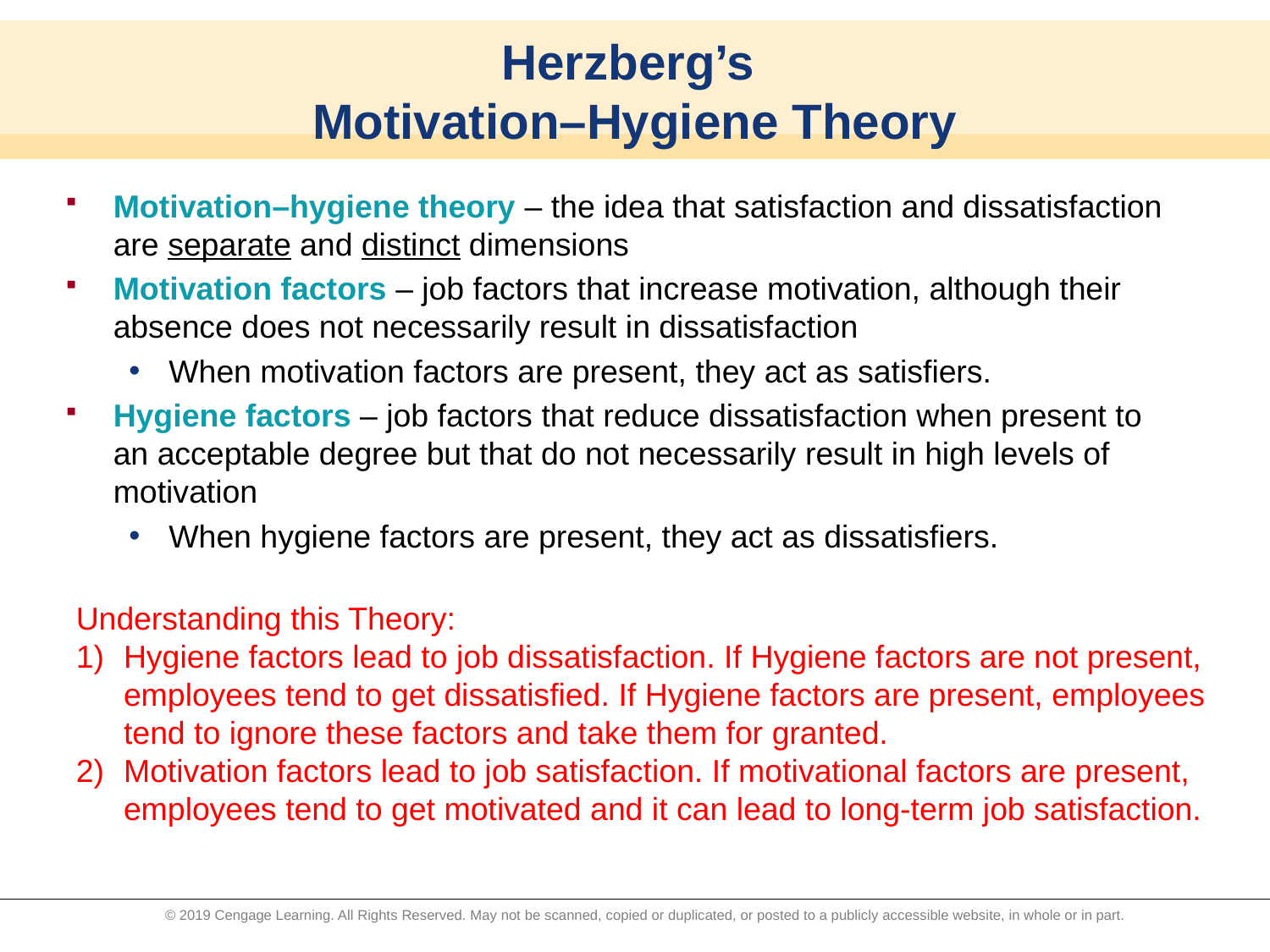

# Herzberg’s Motivation–Hygiene Theory
Motivation–hygiene theory – the idea that satisfaction and dissatisfaction are separate and distinct dimensions
Motivation factors – job factors that increase motivation, although their absence does not necessarily result in dissatisfaction
When motivation factors are present, they act as satisfiers.
Hygiene factors – job factors that reduce dissatisfaction when present to an acceptable degree but that do not necessarily result in high levels of motivation
When hygiene factors are present, they act as dissatisfiers.
Understanding this Theory:
Hygiene factors lead to job dissatisfaction. If Hygiene factors are not present, employees tend to get dissatisfied. If Hygiene factors are present, employees tend to ignore these factors and take them for granted.
Motivation factors lead to job satisfaction. If motivational factors are present, employees tend to get motivated and it can lead to long-term job satisfaction.